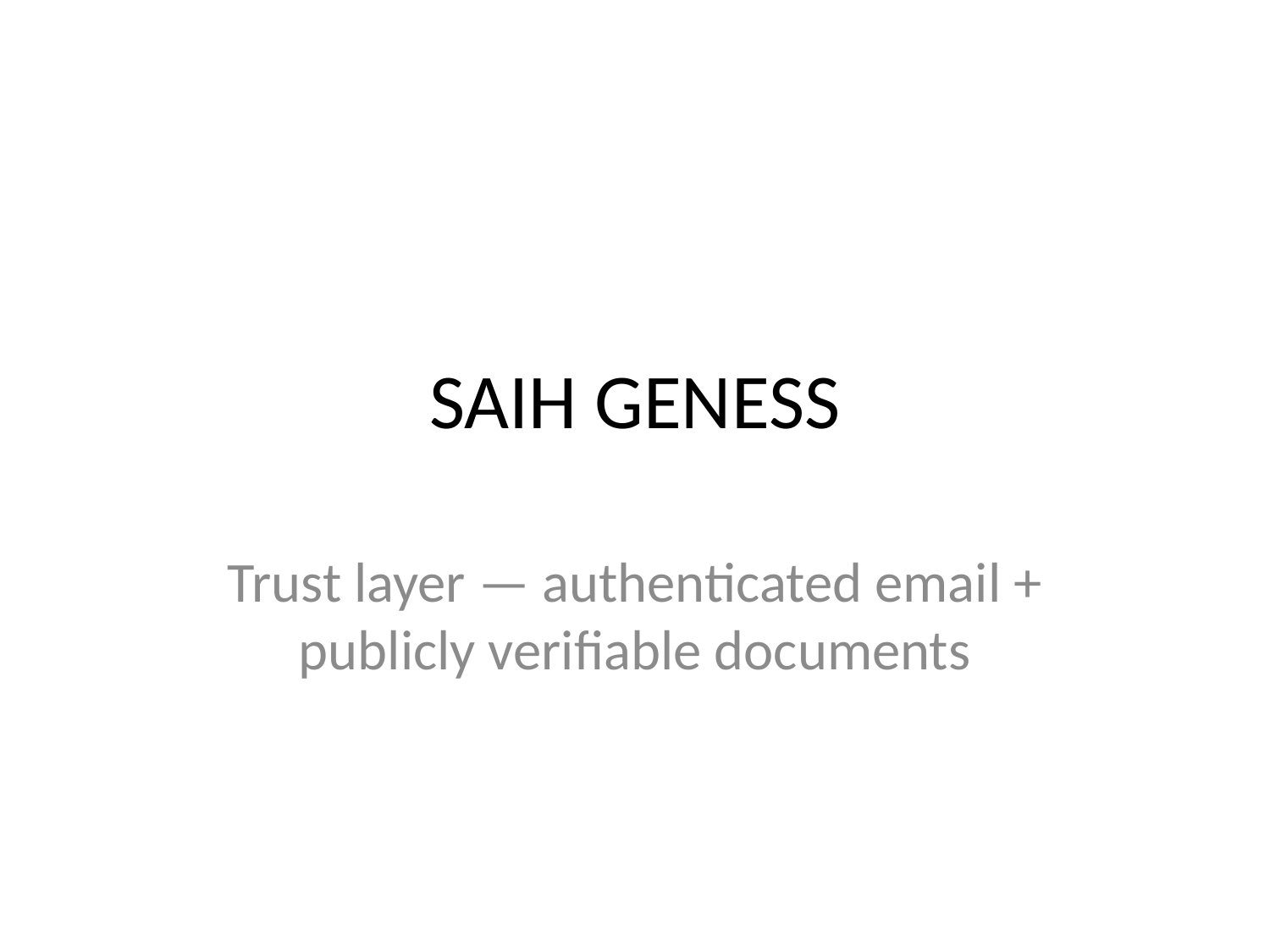

# SAIH GENESS
Trust layer — authenticated email + publicly verifiable documents